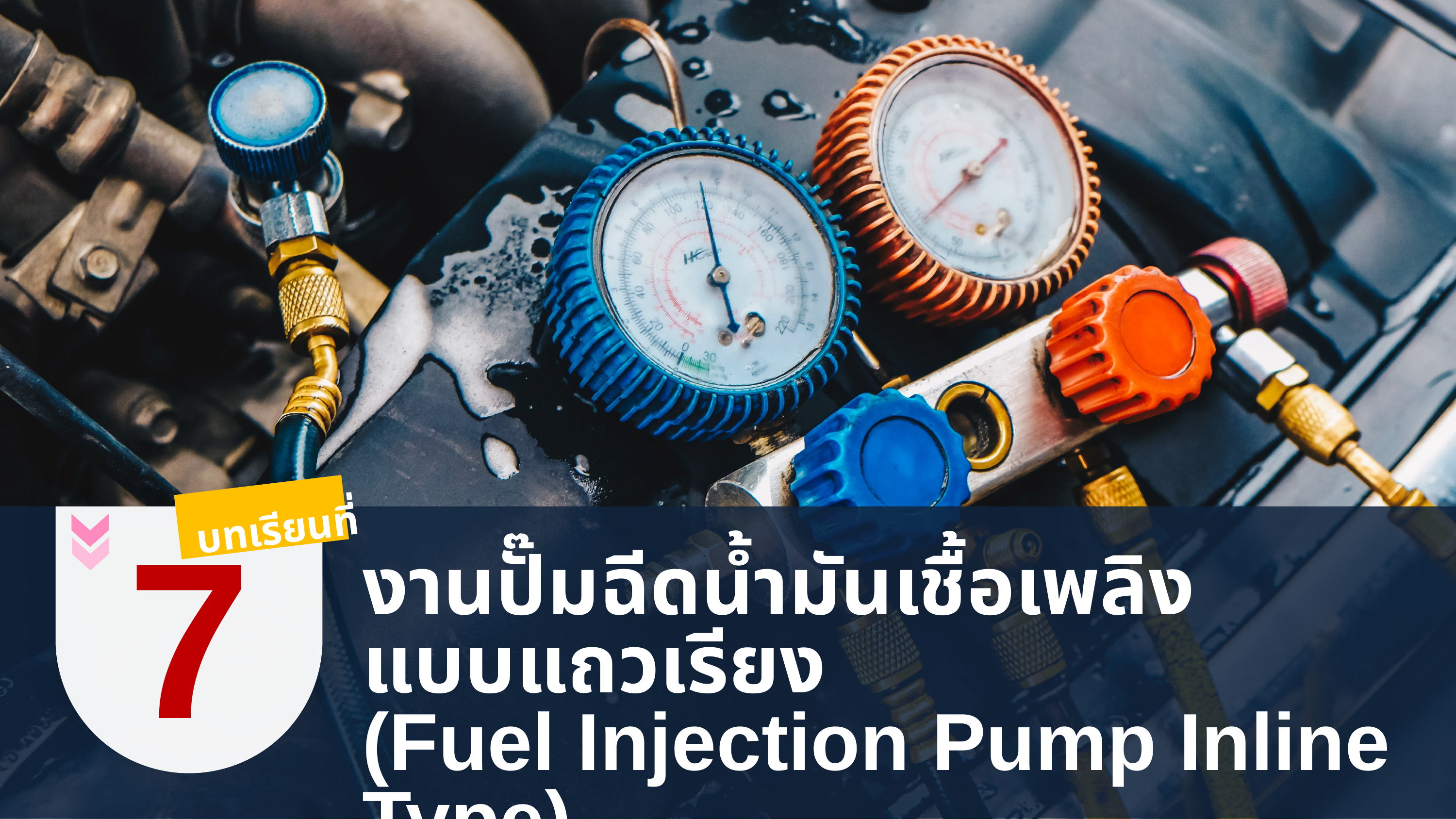

198221638
145939723

บทเรียนที่

7

งานปั๊มฉีดนํ้ามันเชื้อเพลิง
แบบแถวเรียง
(Fuel Injection Pump Inline Type)

Marketer Personality Development